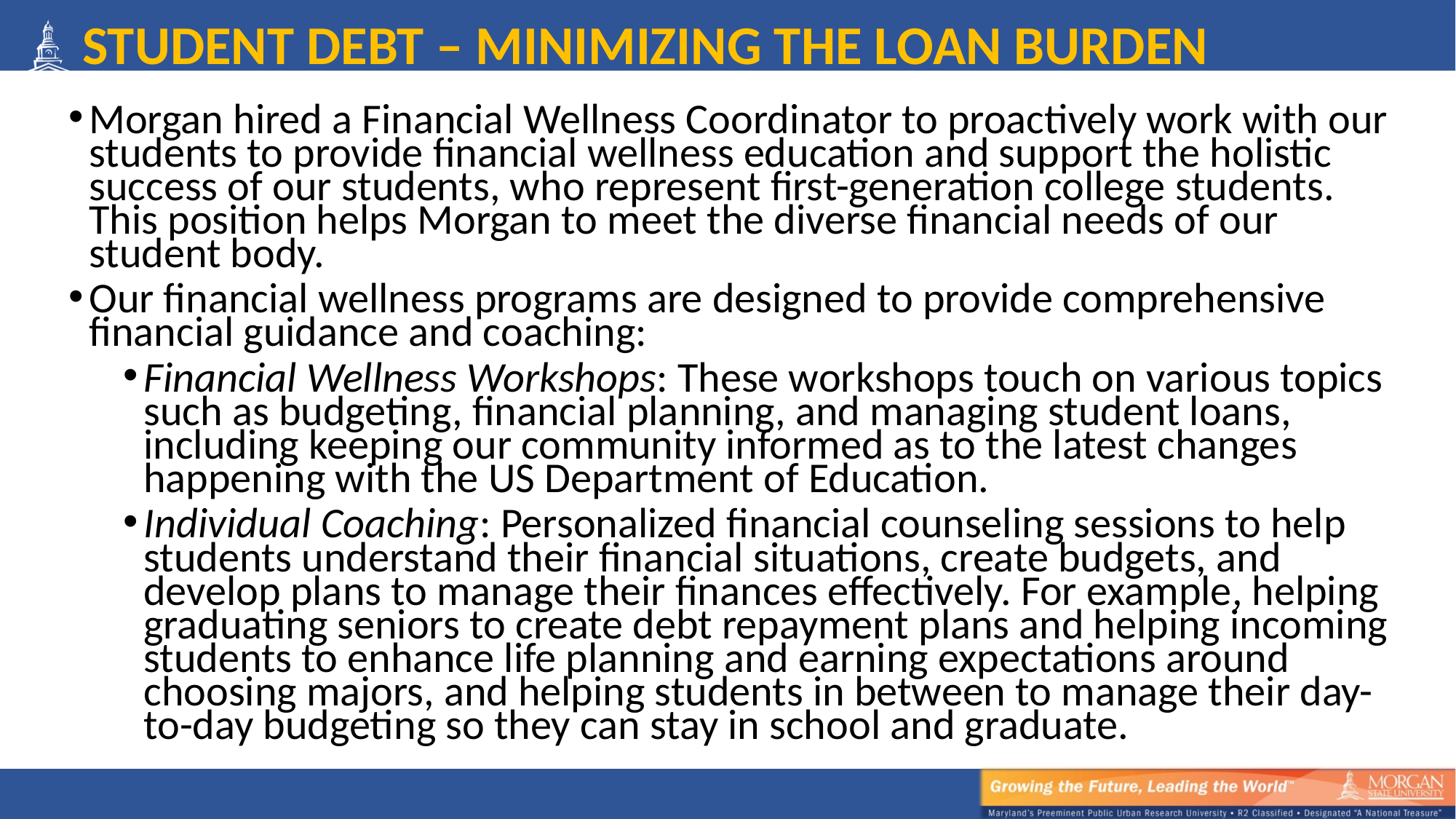

STUDENT DEBT – MINIMIZING THE LOAN BURDEN
Morgan hired a Financial Wellness Coordinator to proactively work with our students to provide financial wellness education and support the holistic success of our students, who represent first-generation college students. This position helps Morgan to meet the diverse financial needs of our student body.
Our financial wellness programs are designed to provide comprehensive financial guidance and coaching:
Financial Wellness Workshops: These workshops touch on various topics such as budgeting, financial planning, and managing student loans, including keeping our community informed as to the latest changes happening with the US Department of Education.
Individual Coaching: Personalized financial counseling sessions to help students understand their financial situations, create budgets, and develop plans to manage their finances effectively. For example, helping graduating seniors to create debt repayment plans and helping incoming students to enhance life planning and earning expectations around choosing majors, and helping students in between to manage their day-to-day budgeting so they can stay in school and graduate.